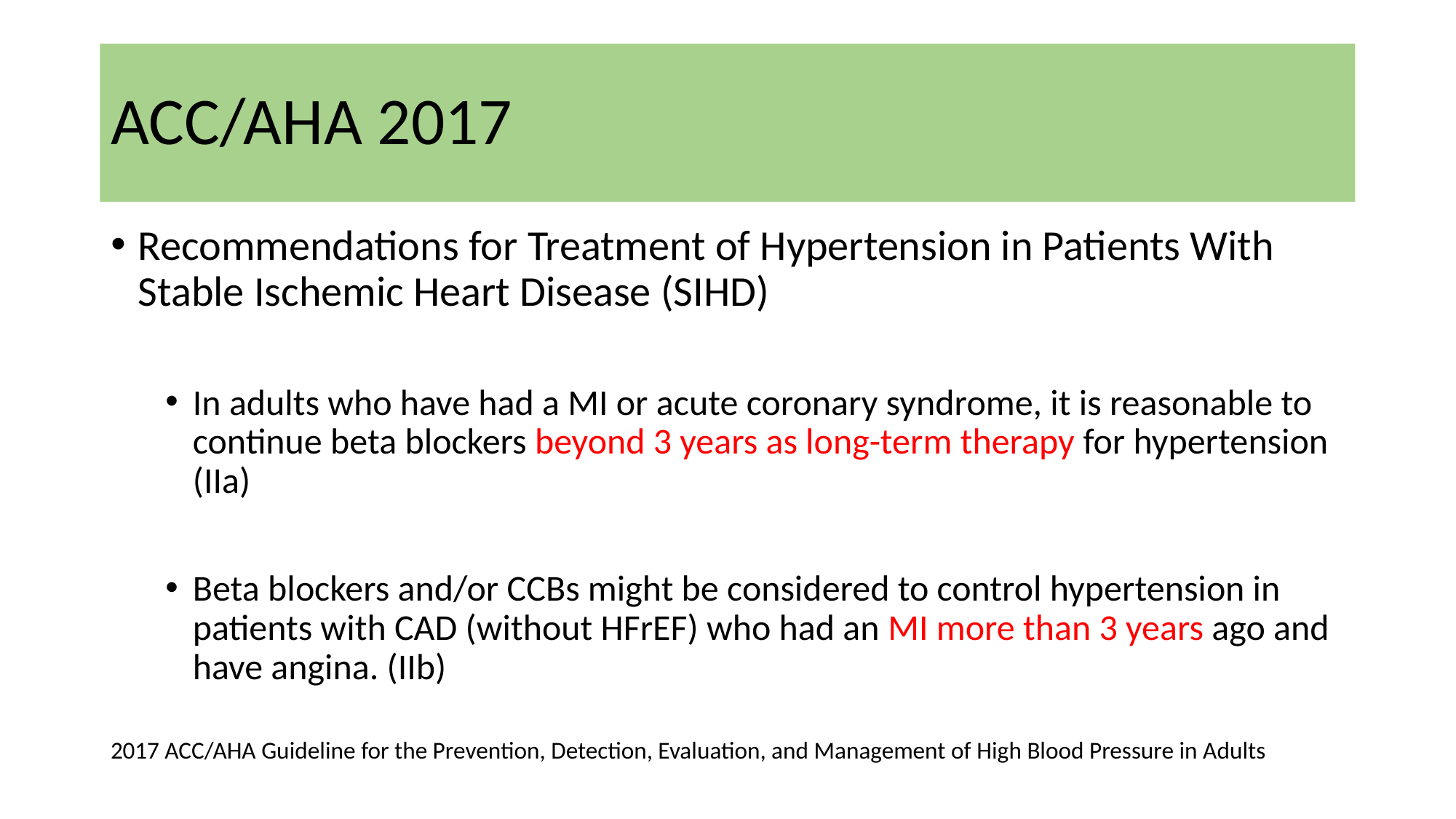

# ACC/AHA 2017
Recommendations for Treatment of Hypertension in Patients With Stable Ischemic Heart Disease (SIHD)

In adults who have had a MI or acute coronary syndrome, it is reasonable to continue beta blockers beyond 3 years as long-term therapy for hypertension (IIa)

Beta blockers and/or CCBs might be considered to control hypertension in patients with CAD (without HFrEF) who had an MI more than 3 years ago and have angina. (IIb)

2017 ACC/AHA Guideline for the Prevention, Detection, Evaluation, and Management of High Blood Pressure in Adults